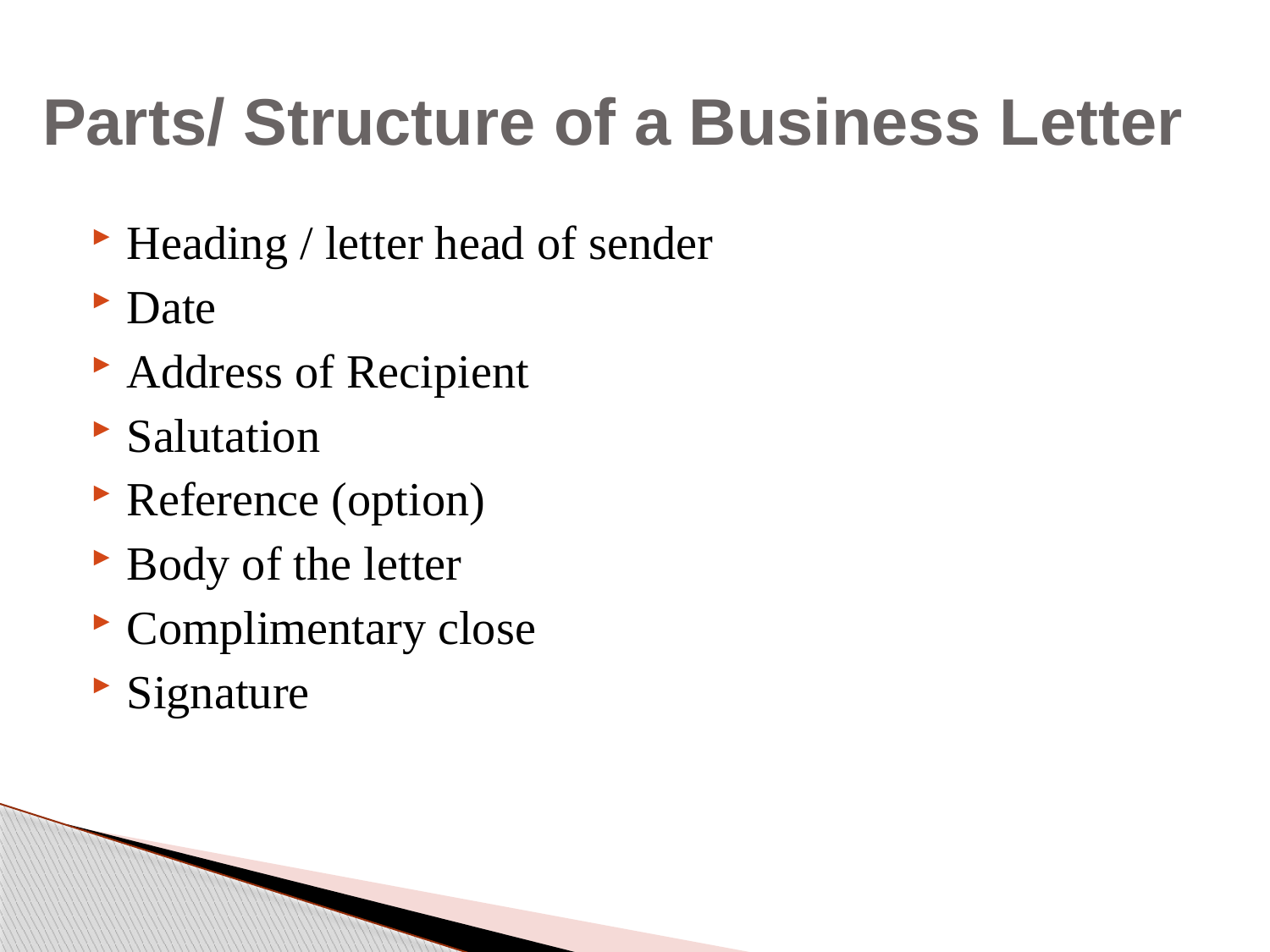

# Parts/ Structure of a Business Letter
Heading / letter head of sender
Date
Address of Recipient
Salutation
Reference (option)
Body of the letter
Complimentary close
Signature